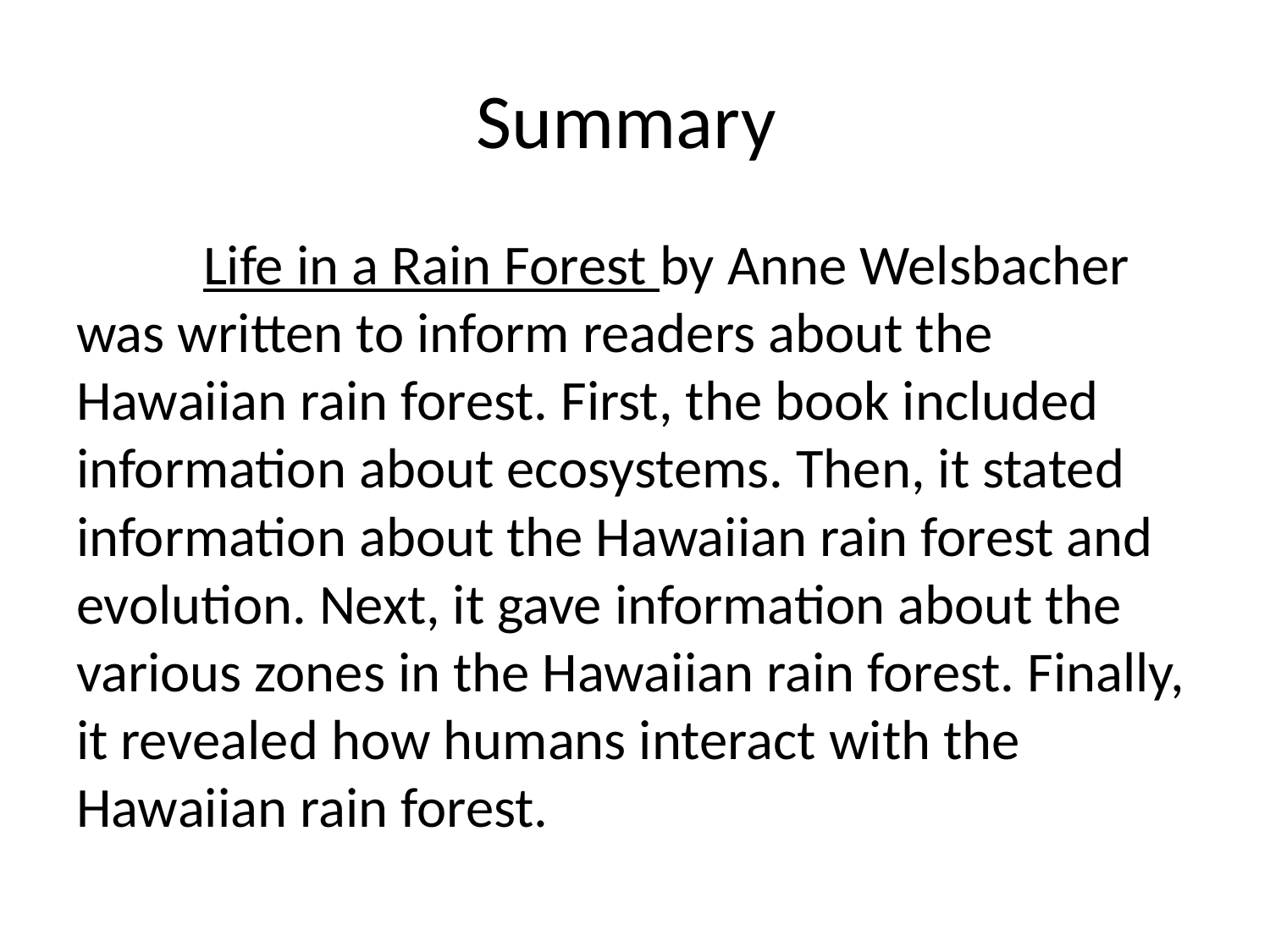

# Summary
	Life in a Rain Forest by Anne Welsbacher was written to inform readers about the Hawaiian rain forest. First, the book included information about ecosystems. Then, it stated information about the Hawaiian rain forest and evolution. Next, it gave information about the various zones in the Hawaiian rain forest. Finally, it revealed how humans interact with the Hawaiian rain forest.